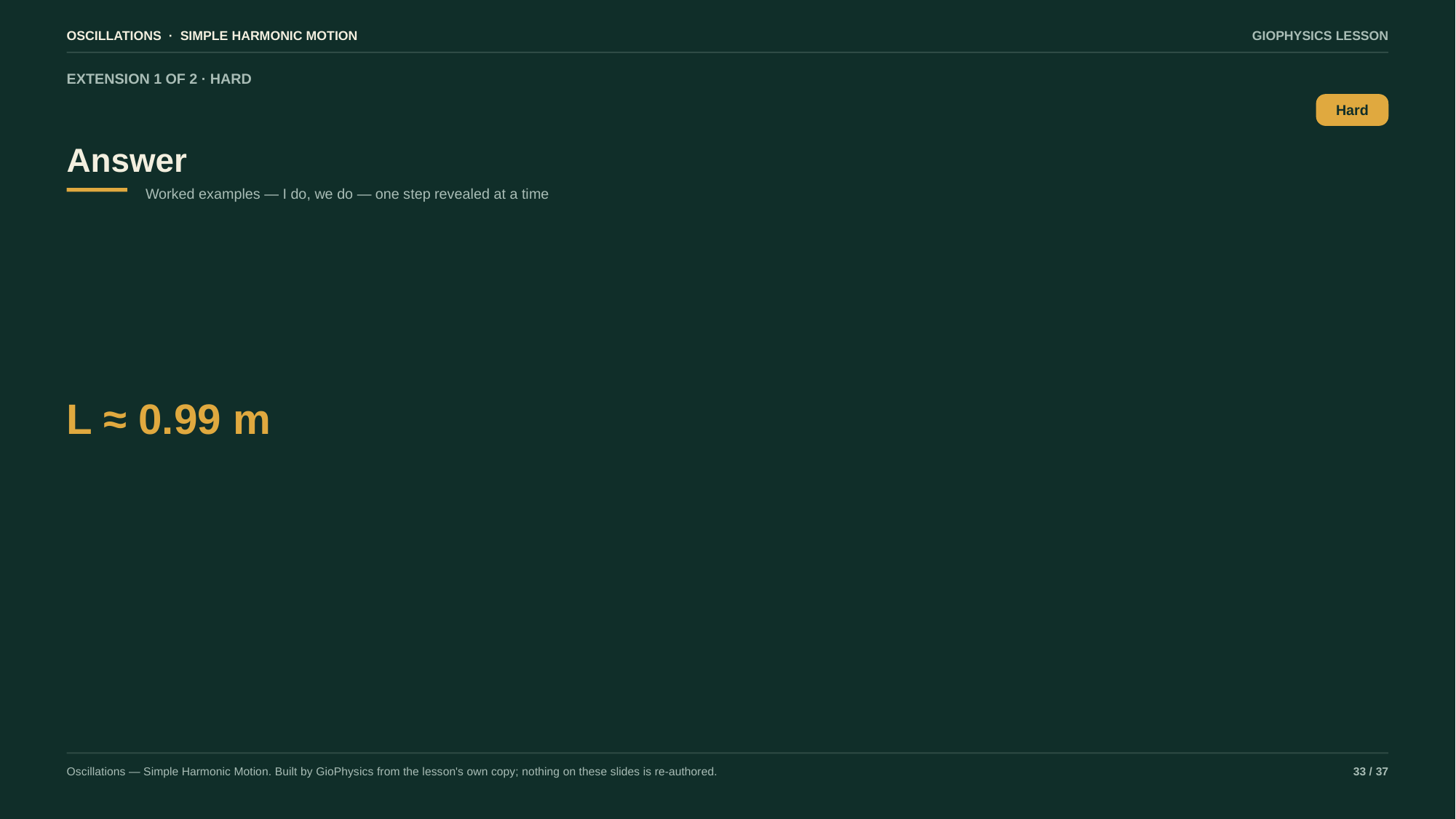

OSCILLATIONS  ·  SIMPLE HARMONIC MOTION
GIOPHYSICS LESSON

EXTENSION 1 OF 2 · HARD
Answer

Hard
Worked examples — I do, we do — one step revealed at a time

L ≈ 0.99 m

Oscillations — Simple Harmonic Motion. Built by GioPhysics from the lesson's own copy; nothing on these slides is re-authored.
33 / 37